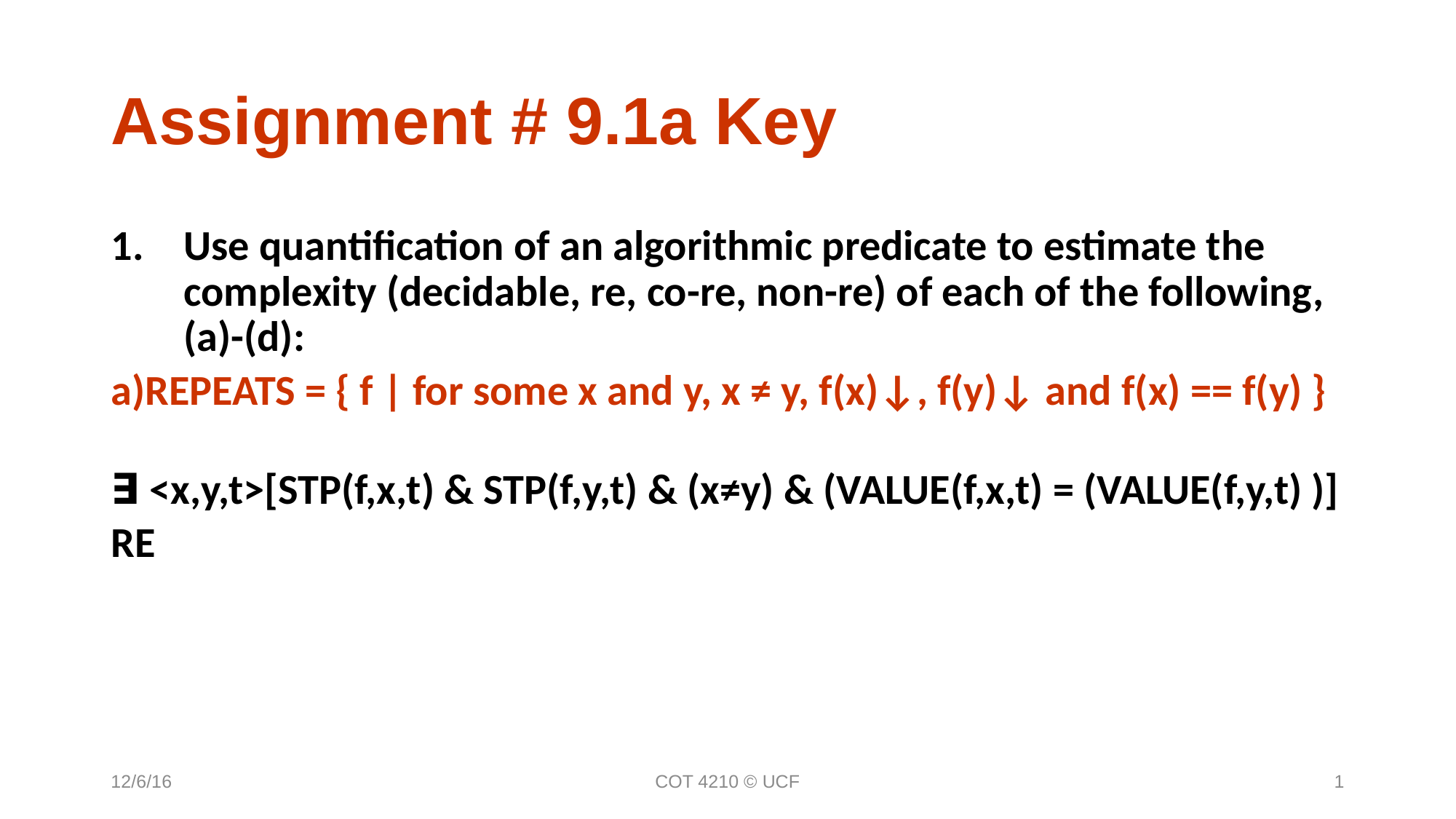

Assignment # 9.1a Key
Use quantification of an algorithmic predicate to estimate the complexity (decidable, re, co-re, non-re) of each of the following, (a)-(d):
REPEATS = { f | for some x and y, x ≠ y, f(x)↓, f(y)↓ and f(x) == f(y) }
∃ <x,y,t>[STP(f,x,t) & STP(f,y,t) & (x≠y) & (VALUE(f,x,t) = (VALUE(f,y,t) )]
RE
12/6/16
COT 4210 © UCF
1